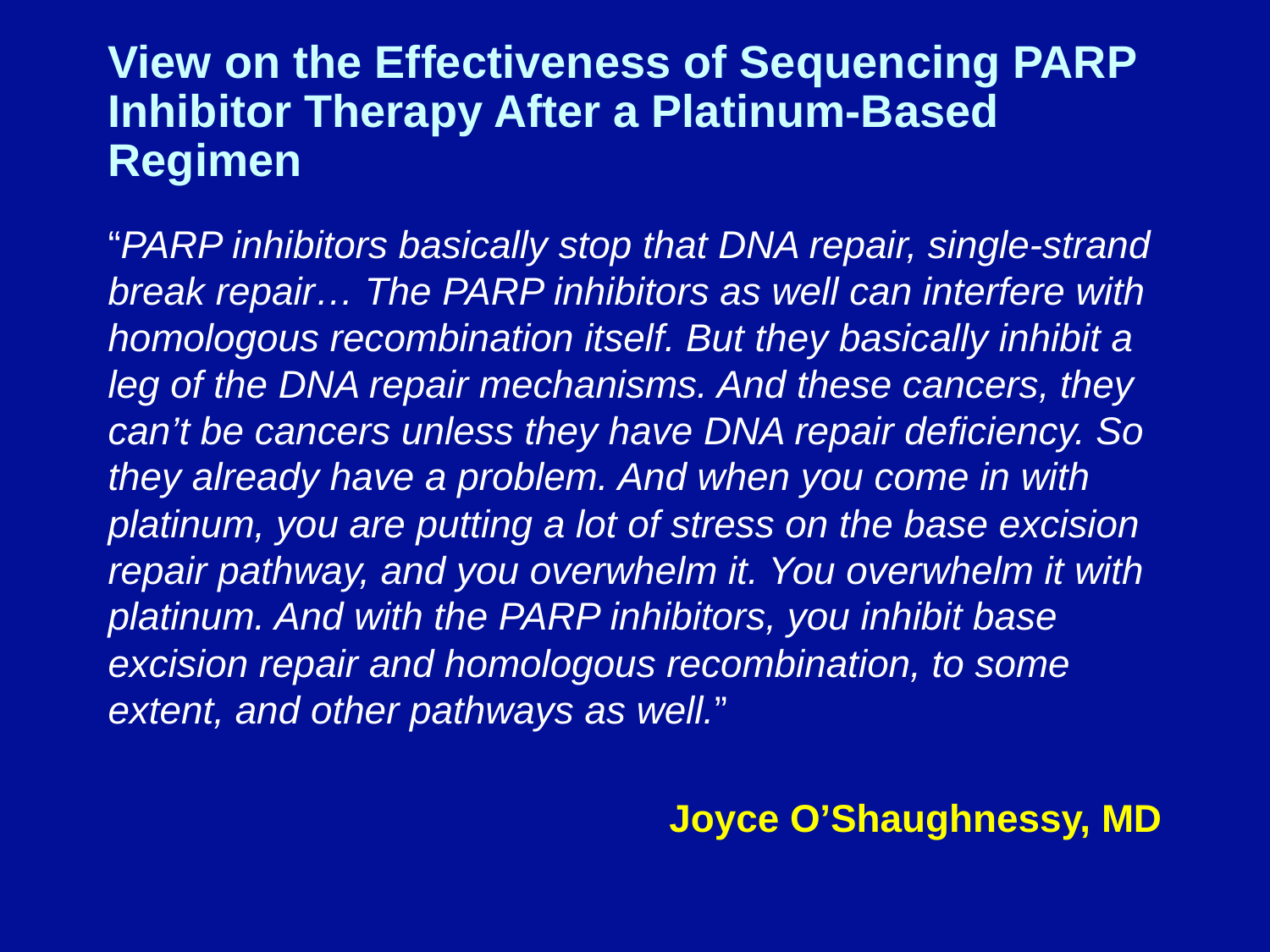

# View on the Effectiveness of Sequencing PARP Inhibitor Therapy After a Platinum-Based Regimen
“PARP inhibitors basically stop that DNA repair, single-strand break repair… The PARP inhibitors as well can interfere with homologous recombination itself. But they basically inhibit a leg of the DNA repair mechanisms. And these cancers, they can’t be cancers unless they have DNA repair deficiency. So they already have a problem. And when you come in with platinum, you are putting a lot of stress on the base excision repair pathway, and you overwhelm it. You overwhelm it with platinum. And with the PARP inhibitors, you inhibit base excision repair and homologous recombination, to some extent, and other pathways as well.”

Joyce O’Shaughnessy, MD